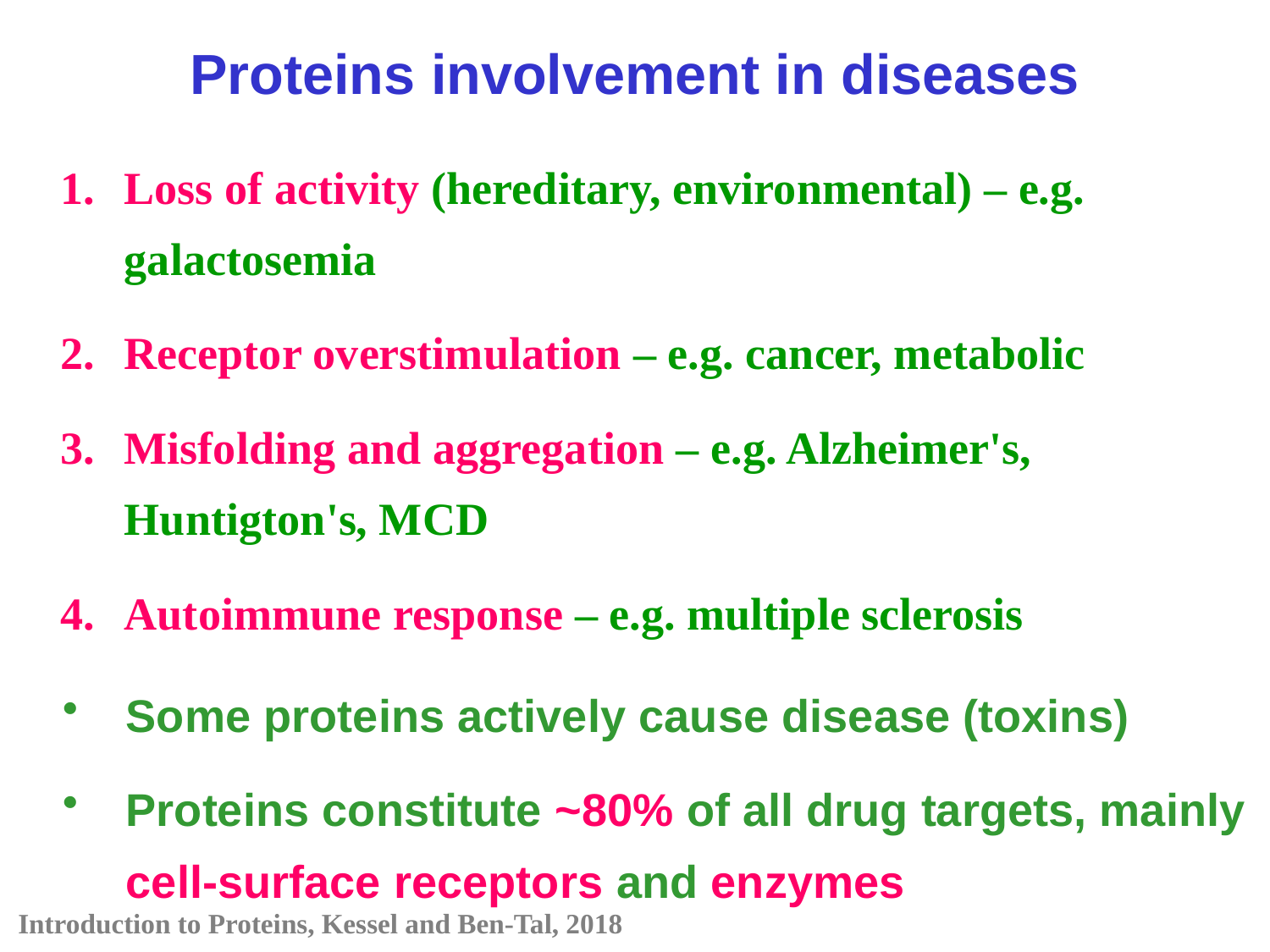

Proteins involvement in diseases
Loss of activity (hereditary, environmental) – e.g. galactosemia
Receptor overstimulation – e.g. cancer, metabolic
Misfolding and aggregation – e.g. Alzheimer's, Huntigton's, MCD
Autoimmune response – e.g. multiple sclerosis
Some proteins actively cause disease (toxins)
Proteins constitute ~80% of all drug targets, mainly cell-surface receptors and enzymes